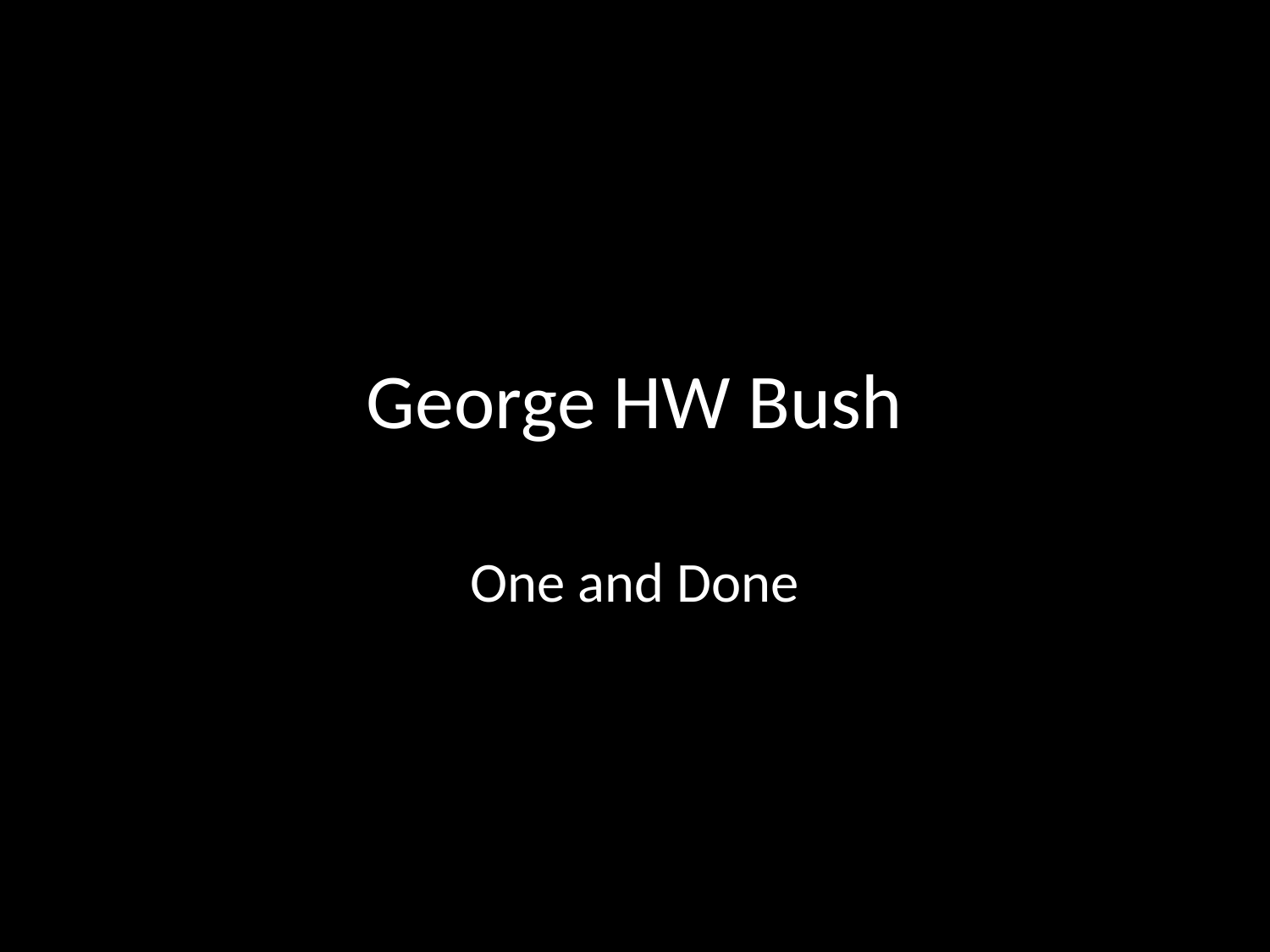

# George HW Bush
One and Done